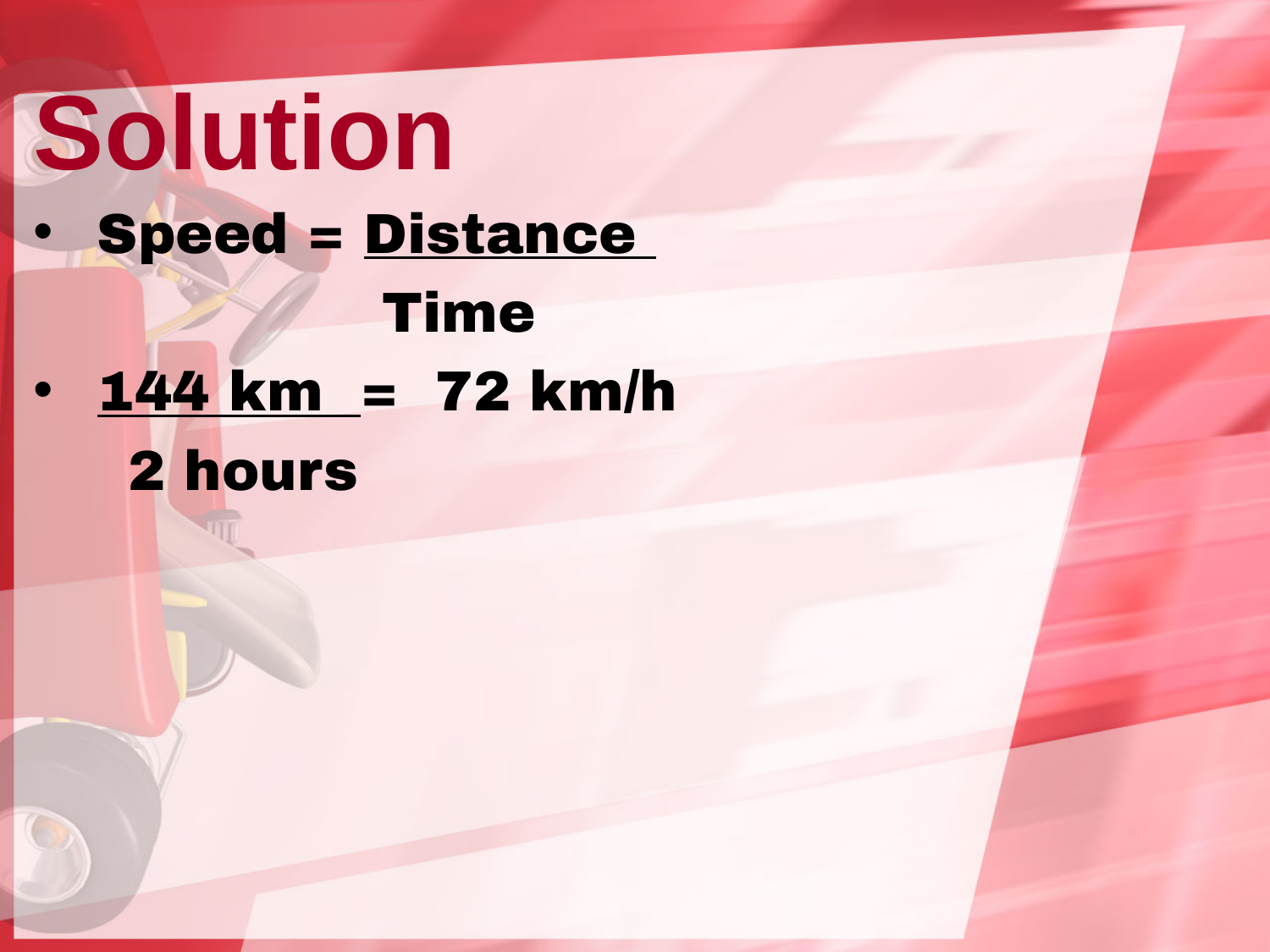

# Solution
Speed = Distance
		     Time
144 km  =  72 km/h
     2 hours